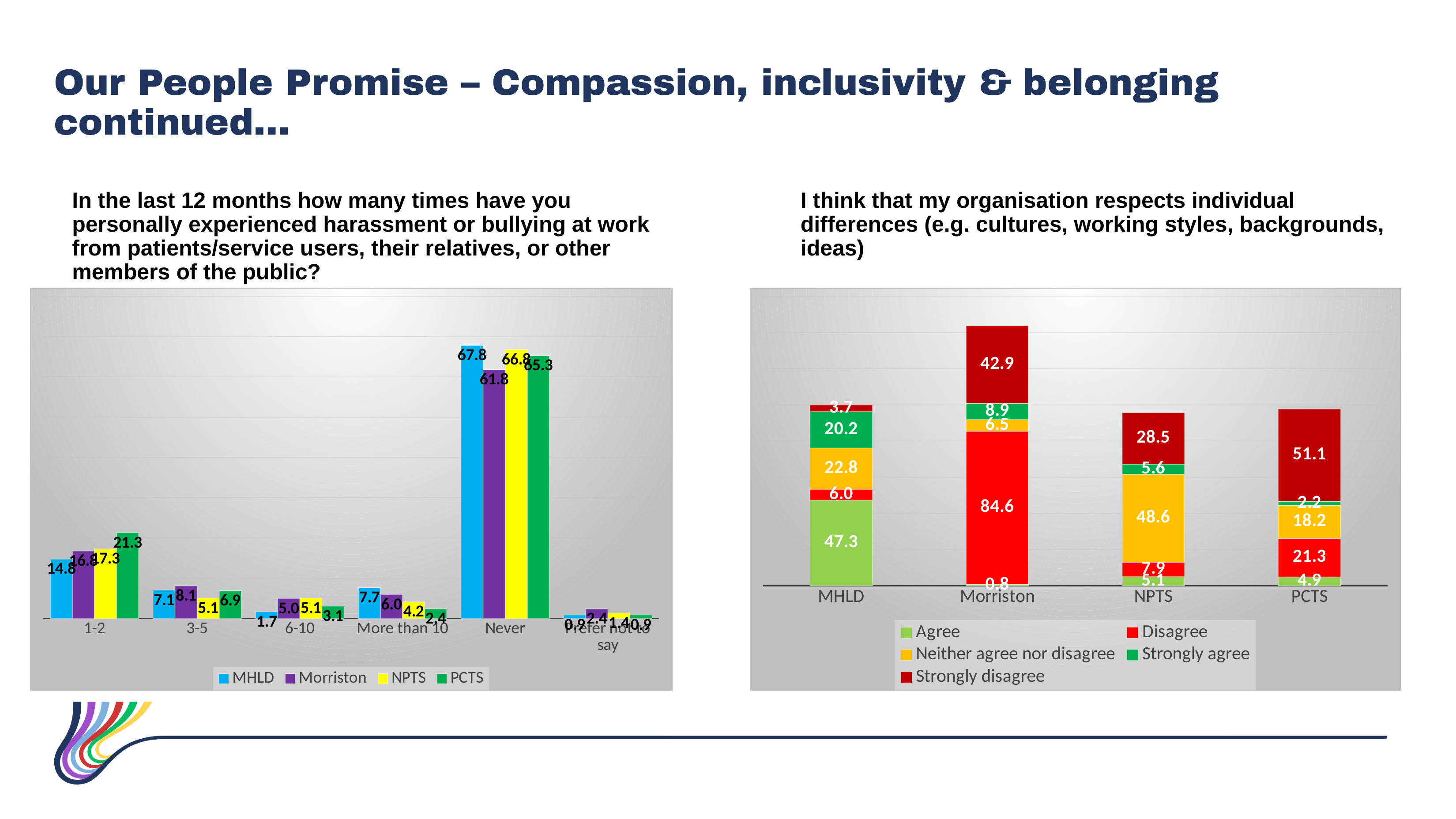

Our People Promise – Compassion, inclusivity & belonging continued…

In the last 12 months how many times have you personally experienced harassment or bullying at work from patients/service users, their relatives, or other members of the public?
I think that my organisation respects individual differences (e.g. cultures, working styles, backgrounds, ideas)

### Chart

| Category | MHLD | Morriston | NPTS | PCTS |
|---|---|---|---|---|
| 1-2 | 14.799999999999999 | 16.8 | 17.299999999999997 | 21.3 |
| 3-5 | 7.1 | 8.1 | 5.1 | 6.9 |
| 6-10 | 1.7000000000000002 | 5.0 | 5.1 | 3.1 |
| More than 10 | 7.7 | 6.0 | 4.2 | 2.4 |
| Never | 67.80000000000001 | 61.8 | 66.8 | 65.3 |
| Prefer not to say | 0.8999999999999999 | 2.4 | 1.4000000000000001 | 0.8999999999999999 |

### Chart

| Category | Agree | Disagree | Neither agree nor disagree | Strongly agree | Strongly disagree |
|---|---|---|---|---|---|
| MHLD | 47.3 | 6.0 | 22.8 | 20.200000000000003 | 3.6999999999999997 |
| Morriston | 0.8 | 84.6 | 6.5 | 8.9 | 42.9 |
| NPTS | 5.1 | 7.9 | 48.6 | 5.6000000000000005 | 28.499999999999996 |
| PCTS | 4.9 | 21.3 | 18.2 | 2.1999999999999997 | 51.1 |